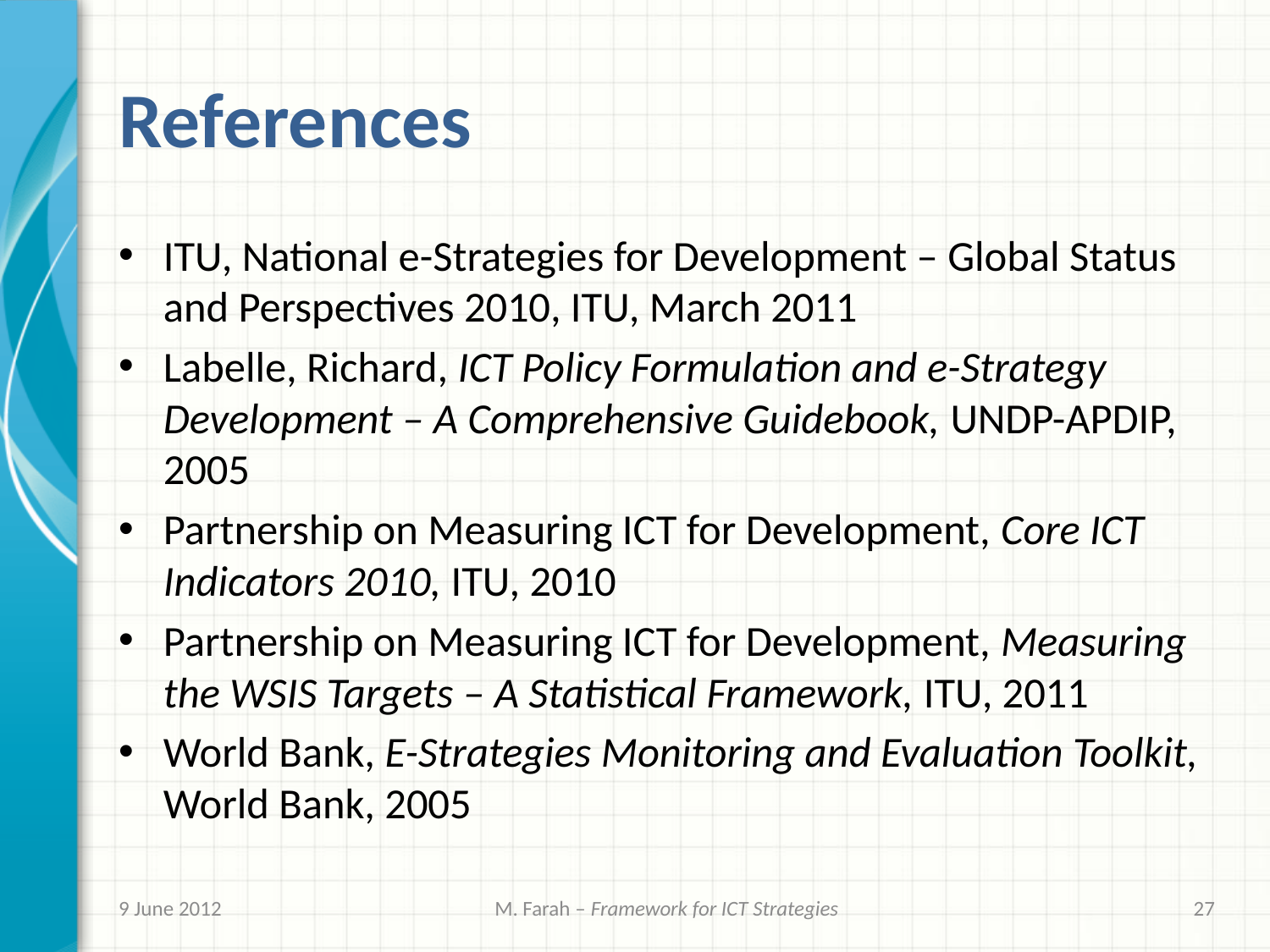

# References
ITU, National e-Strategies for Development – Global Status and Perspectives 2010, ITU, March 2011
Labelle, Richard, ICT Policy Formulation and e-Strategy Development – A Comprehensive Guidebook, UNDP-APDIP, 2005
Partnership on Measuring ICT for Development, Core ICT Indicators 2010, ITU, 2010
Partnership on Measuring ICT for Development, Measuring the WSIS Targets – A Statistical Framework, ITU, 2011
World Bank, E-Strategies Monitoring and Evaluation Toolkit, World Bank, 2005

9 June 2012
M. Farah – Framework for ICT Strategies
27